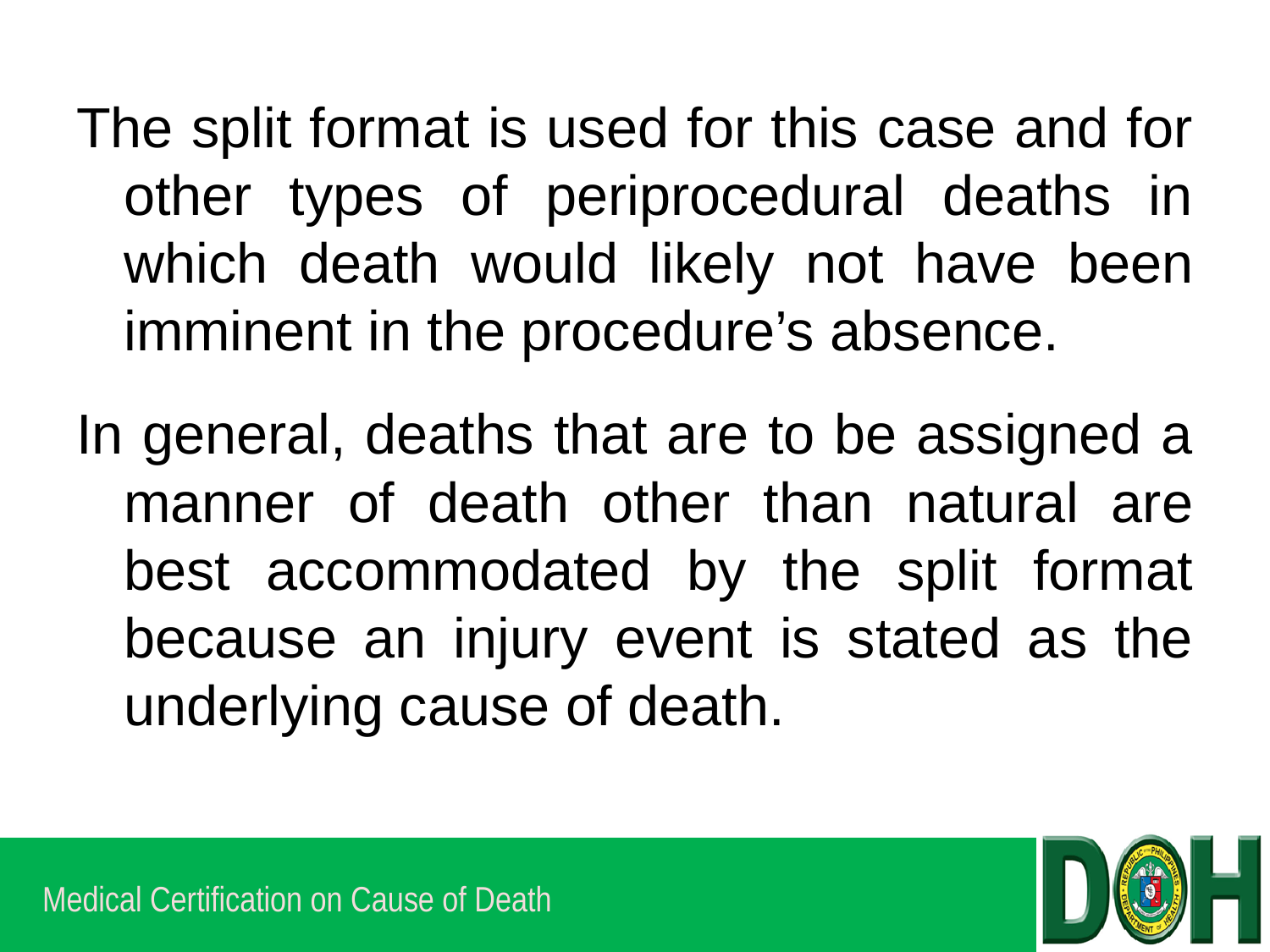

The split format is used for this case and for other types of periprocedural deaths in which death would likely not have been imminent in the procedure’s absence.

In general, deaths that are to be assigned a manner of death other than natural are best accommodated by the split format because an injury event is stated as the underlying cause of death.